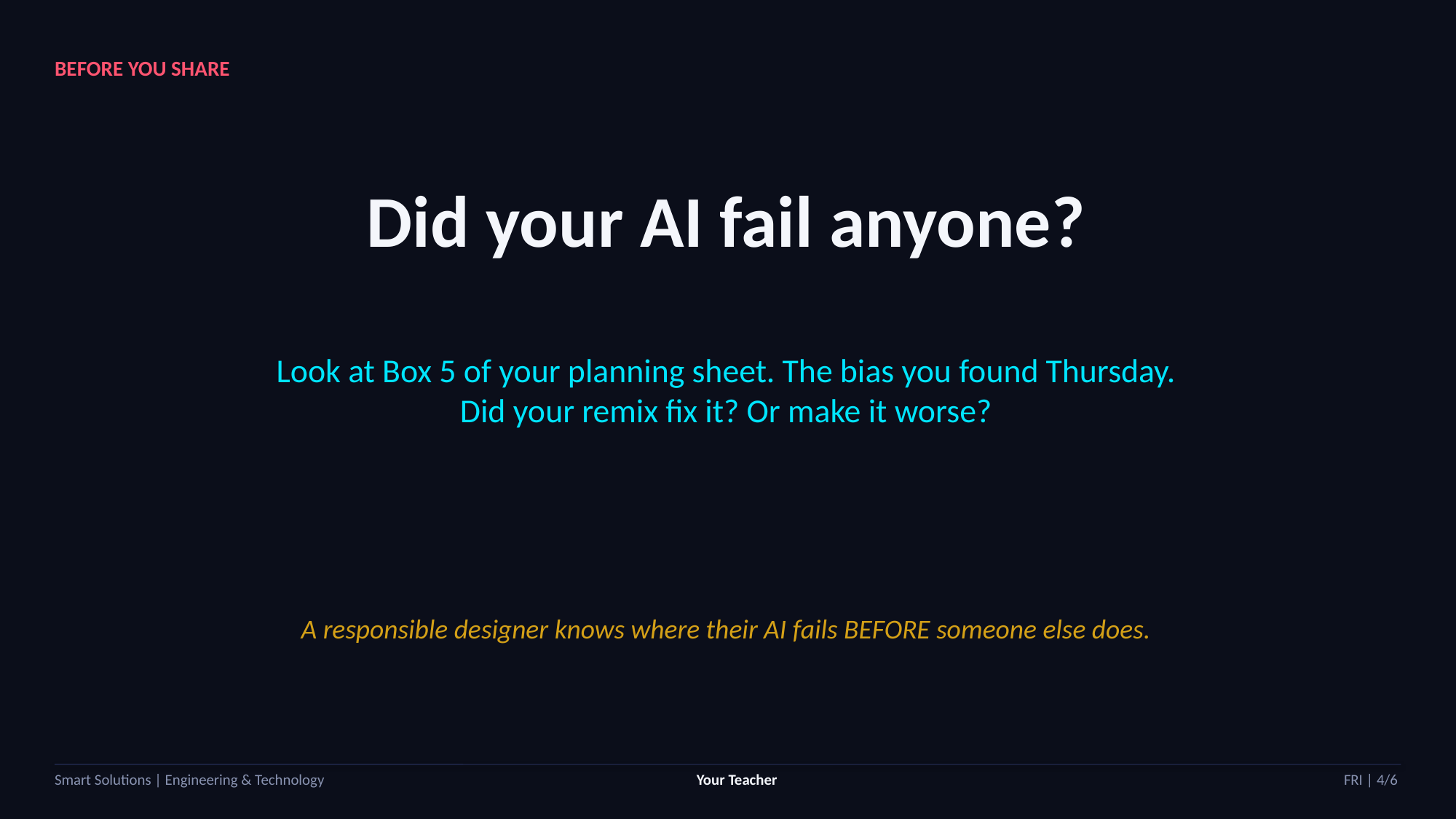

BEFORE YOU SHARE
Did your AI fail anyone?
Look at Box 5 of your planning sheet. The bias you found Thursday.
Did your remix fix it? Or make it worse?
A responsible designer knows where their AI fails BEFORE someone else does.

Smart Solutions | Engineering & Technology
Your Teacher
FRI | 4/6